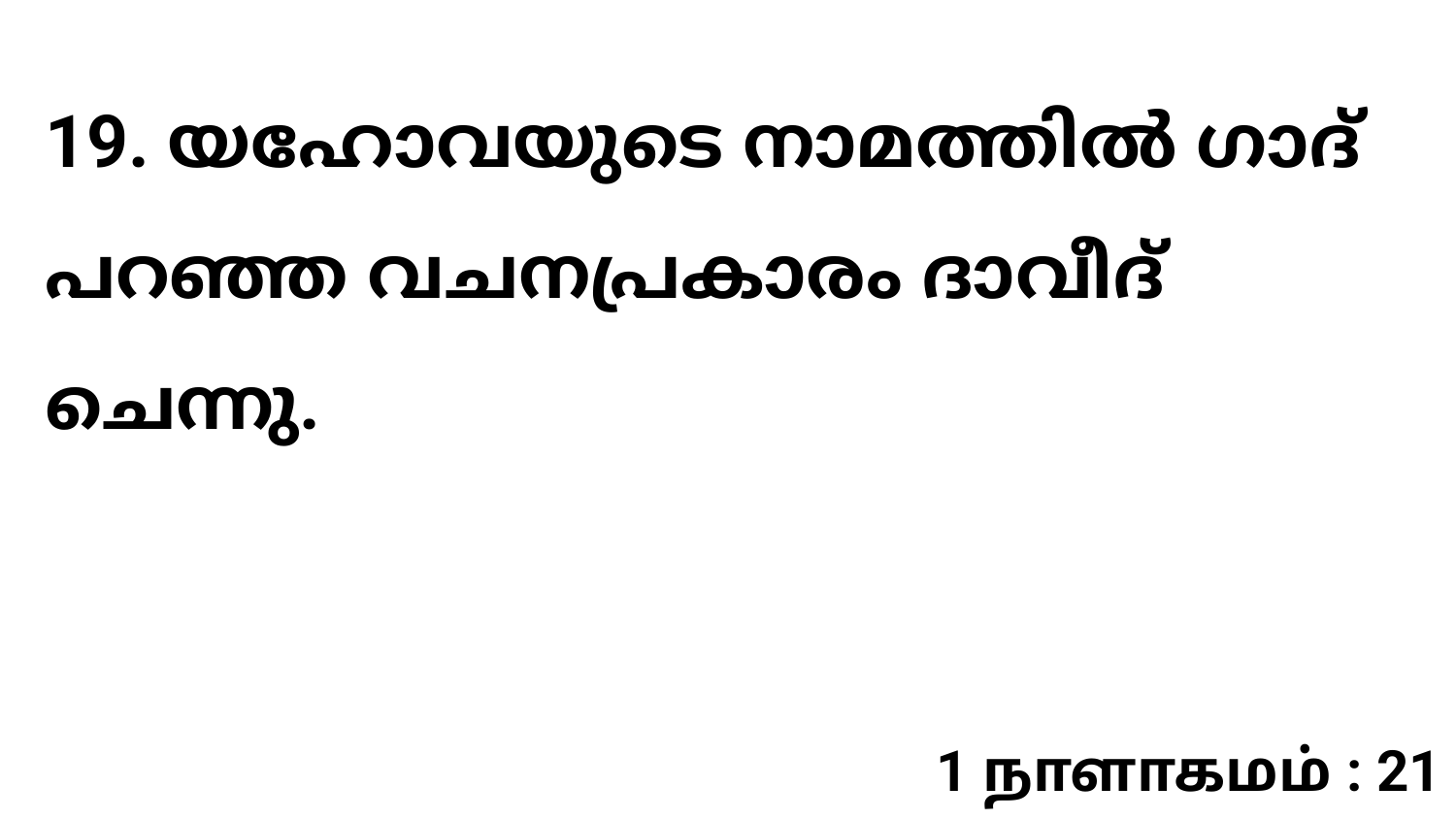

19. യഹോവയുടെ നാമത്തില്‍ ഗാദ് പറഞ്ഞ വചനപ്രകാരം ദാവീദ് ചെന്നു.
1 நாளாகமம் : 21